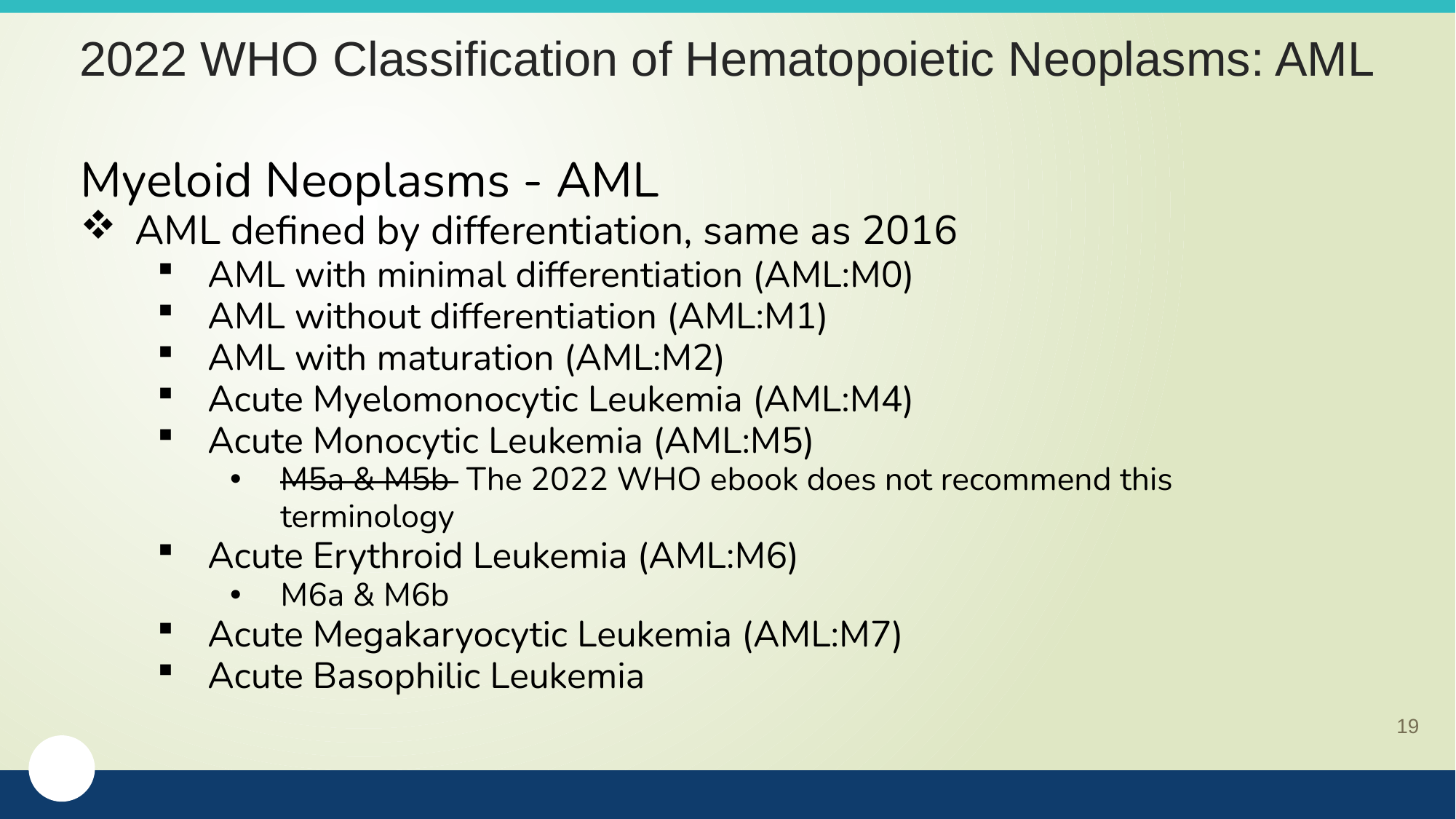

# 2022 WHO Classification of Hematopoietic Neoplasms: AML
Myeloid Neoplasms - AML
AML defined by differentiation, same as 2016
AML with minimal differentiation (AML:M0)
AML without differentiation (AML:M1)
AML with maturation (AML:M2)
Acute Myelomonocytic Leukemia (AML:M4)
Acute Monocytic Leukemia (AML:M5)
M5a & M5b  The 2022 WHO ebook does not recommend this terminology
Acute Erythroid Leukemia (AML:M6)
M6a & M6b
Acute Megakaryocytic Leukemia (AML:M7)
Acute Basophilic Leukemia
19